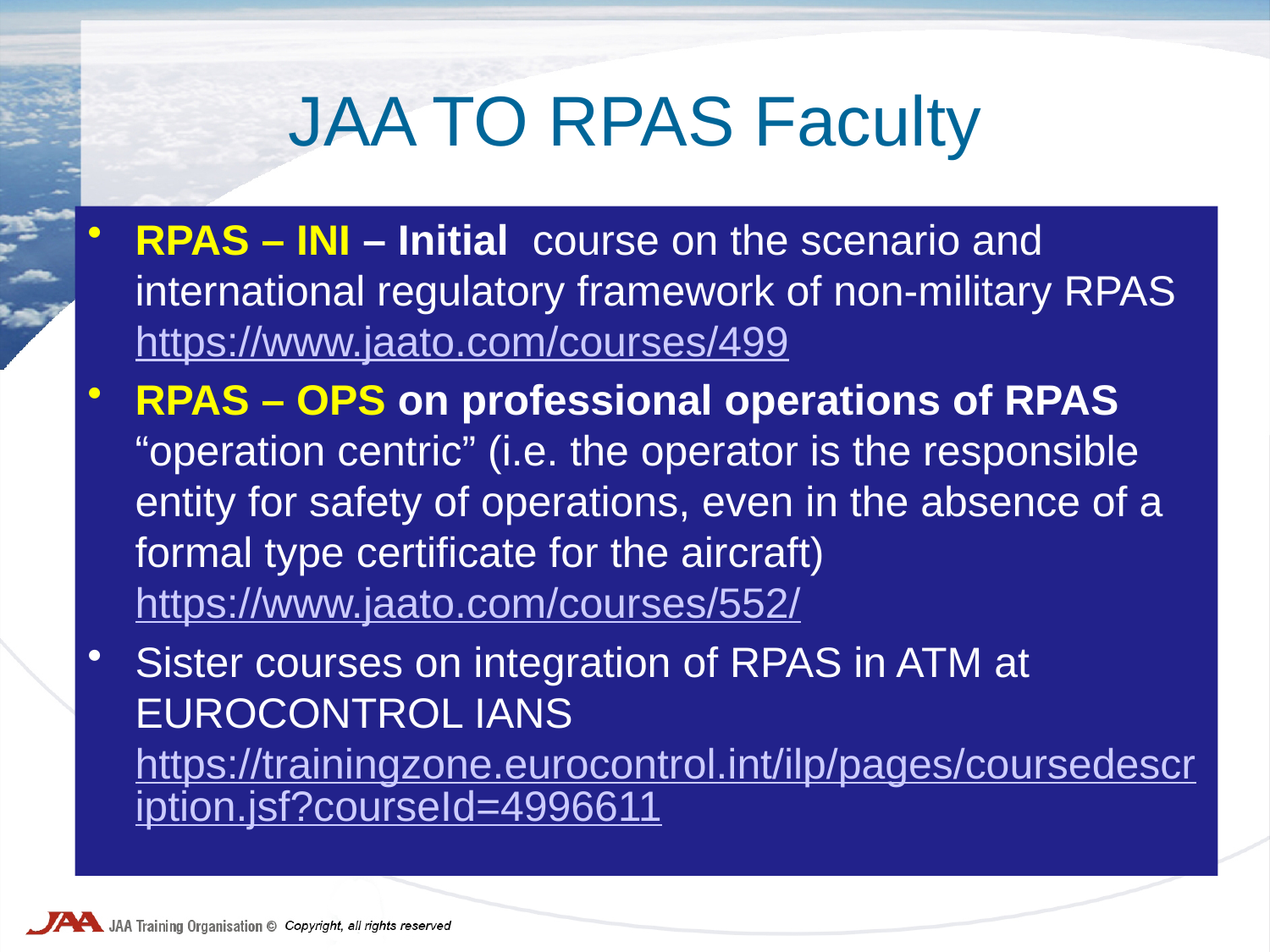

# JAA TO RPAS Faculty
RPAS – INI – Initial  course on the scenario and international regulatory framework of non-military RPAS https://www.jaato.com/courses/499
RPAS – OPS on professional operations of RPAS “operation centric” (i.e. the operator is the responsible entity for safety of operations, even in the absence of a formal type certificate for the aircraft) https://www.jaato.com/courses/552/
Sister courses on integration of RPAS in ATM at EUROCONTROL IANS https://trainingzone.eurocontrol.int/ilp/pages/coursedescription.jsf?courseId=4996611